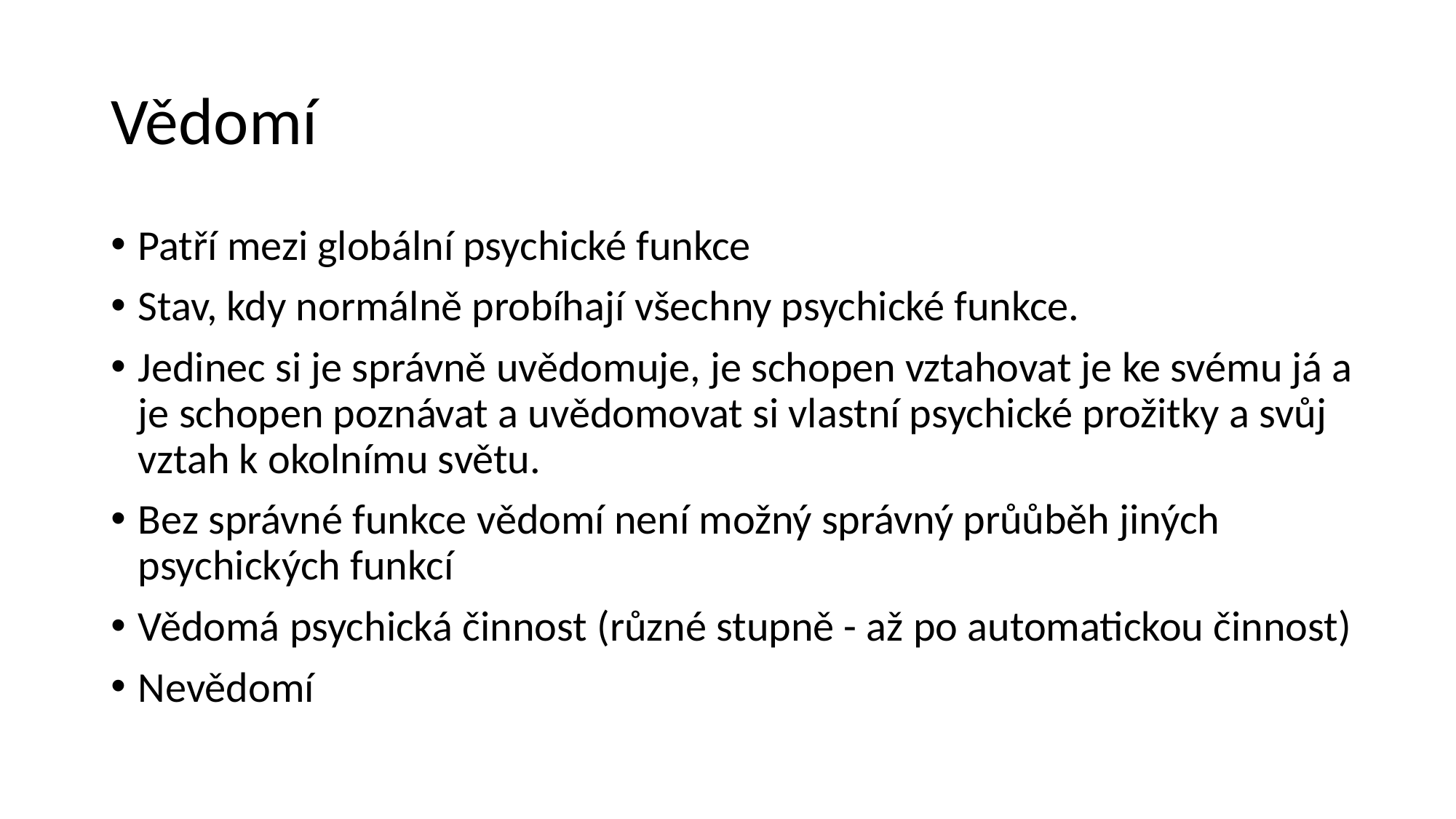

# Vědomí
Patří mezi globální psychické funkce
Stav, kdy normálně probíhají všechny psychické funkce.
Jedinec si je správně uvědomuje, je schopen vztahovat je ke svému já a je schopen poznávat a uvědomovat si vlastní psychické prožitky a svůj vztah k okolnímu světu.
Bez správné funkce vědomí není možný správný průůběh jiných psychických funkcí
Vědomá psychická činnost (různé stupně - až po automatickou činnost)
Nevědomí